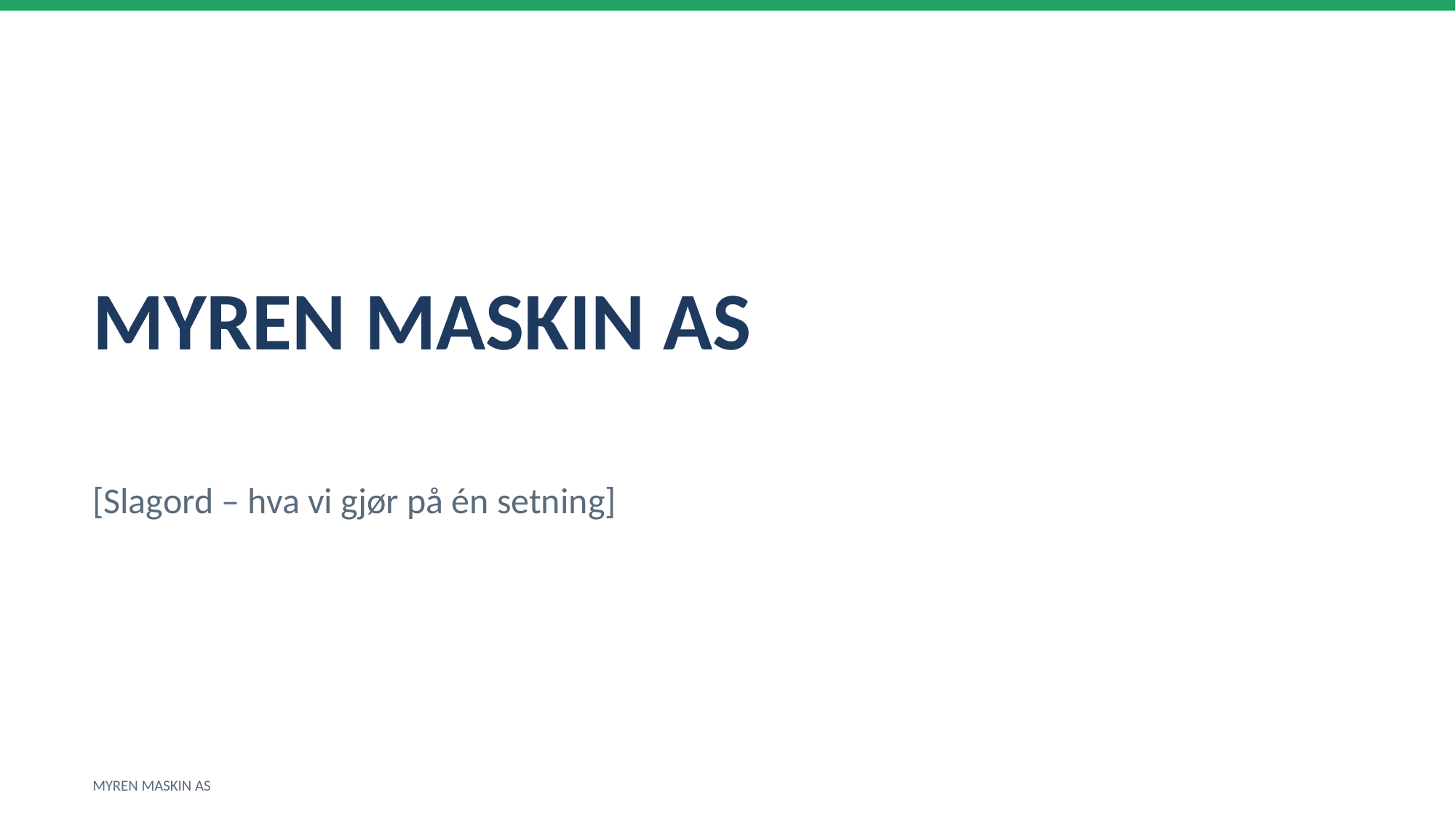

MYREN MASKIN AS
[Slagord – hva vi gjør på én setning]
MYREN MASKIN AS